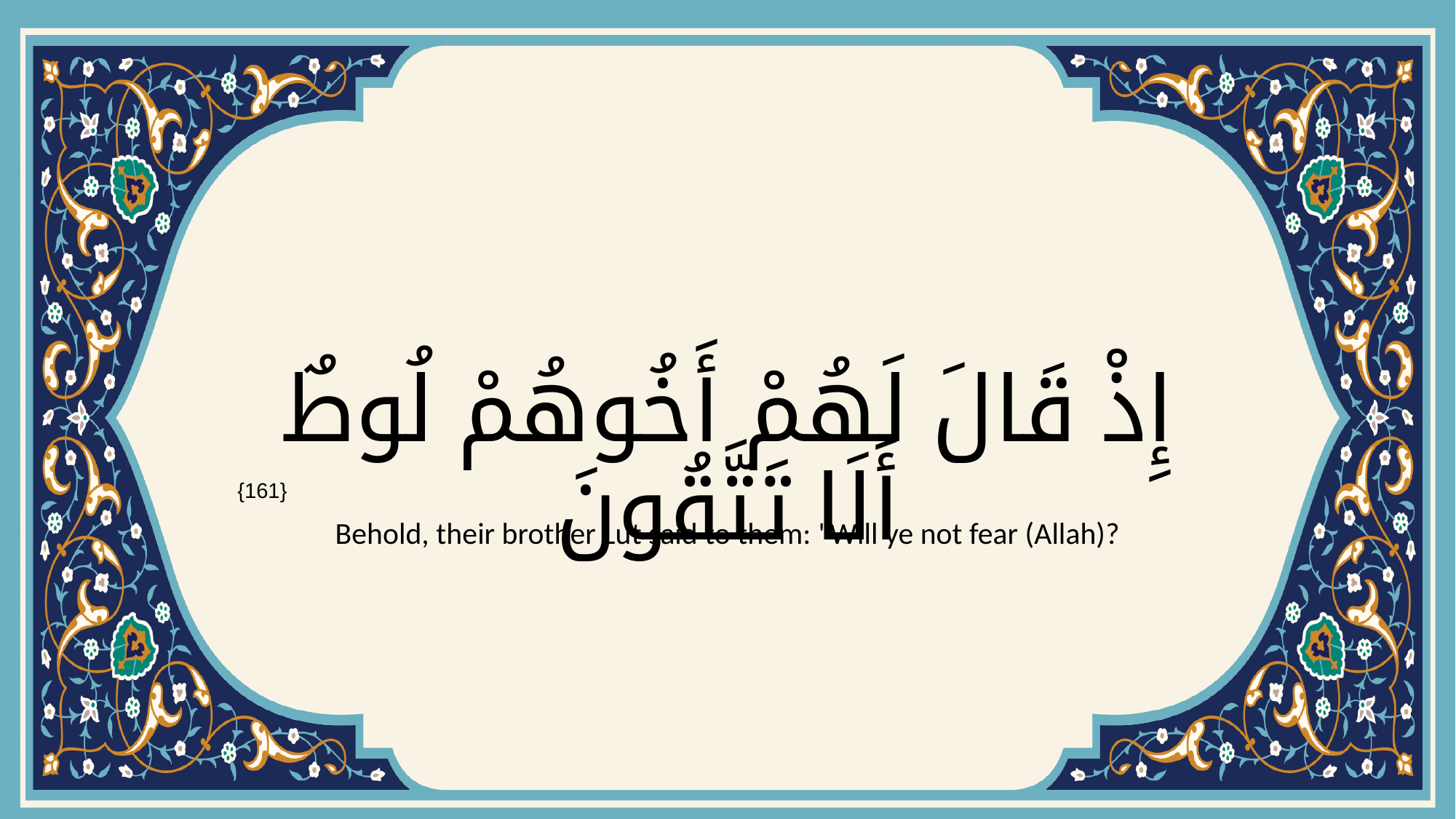

# إِذْ قَالَ لَهُمْ أَخُوهُمْ لُوطٌ أَلَا تَتَّقُونَ
{161}
Behold, their brother Lut said to them: "Will ye not fear (Allah)?